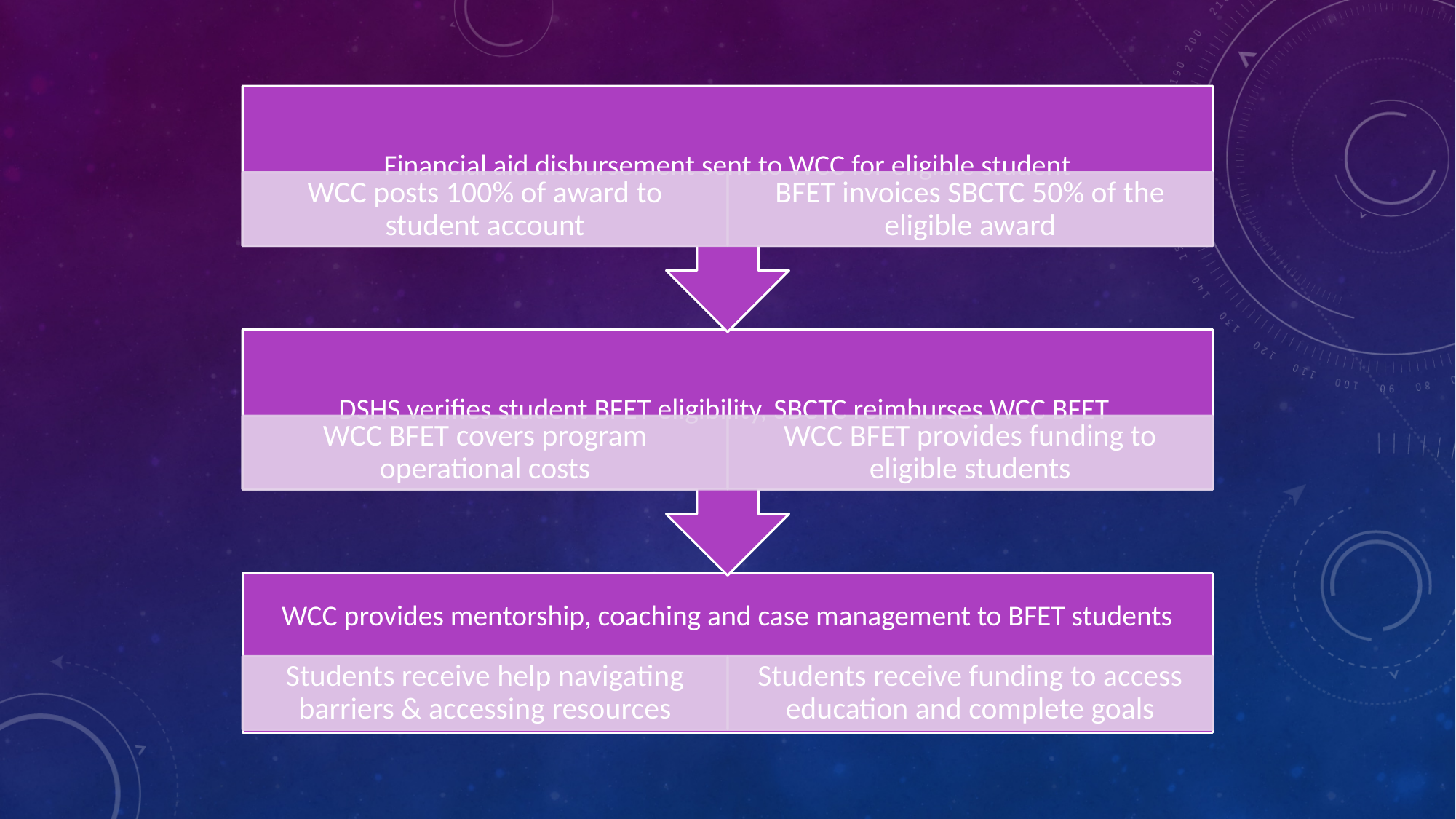

WCC provides mentorship, coaching and case management to BFET students
Students receive help navigating barriers & accessing resources
Students receive funding to access education and complete goals
DSHS verifies student BFET eligibility, SBCTC reimburses WCC BFET
WCC BFET covers program operational costs
WCC BFET provides funding to eligible students
Financial aid disbursement sent to WCC for eligible student
WCC posts 100% of award to student account
BFET invoices SBCTC 50% of the eligible award